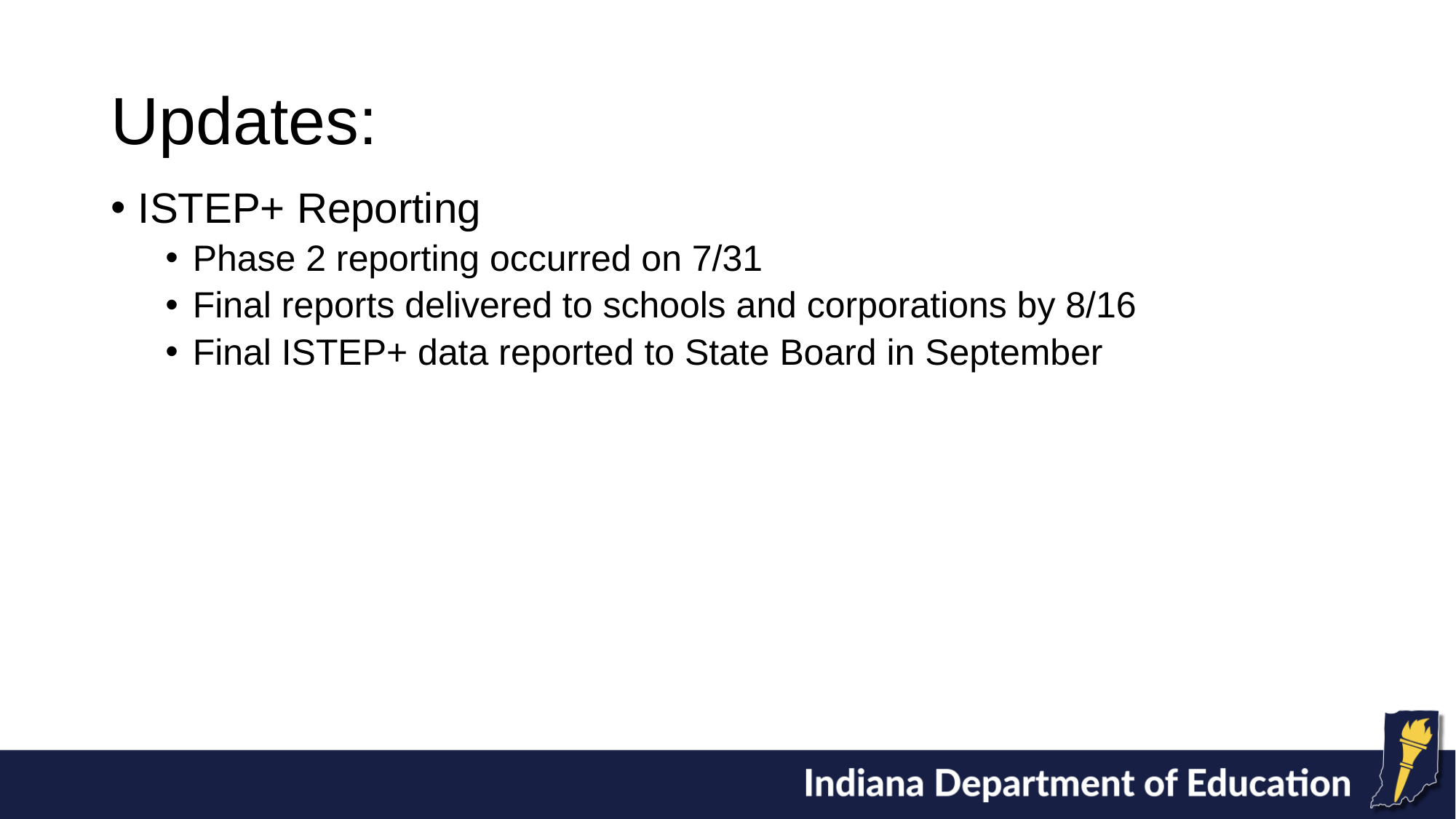

# Updates:
ISTEP+ Reporting
Phase 2 reporting occurred on 7/31
Final reports delivered to schools and corporations by 8/16
Final ISTEP+ data reported to State Board in September